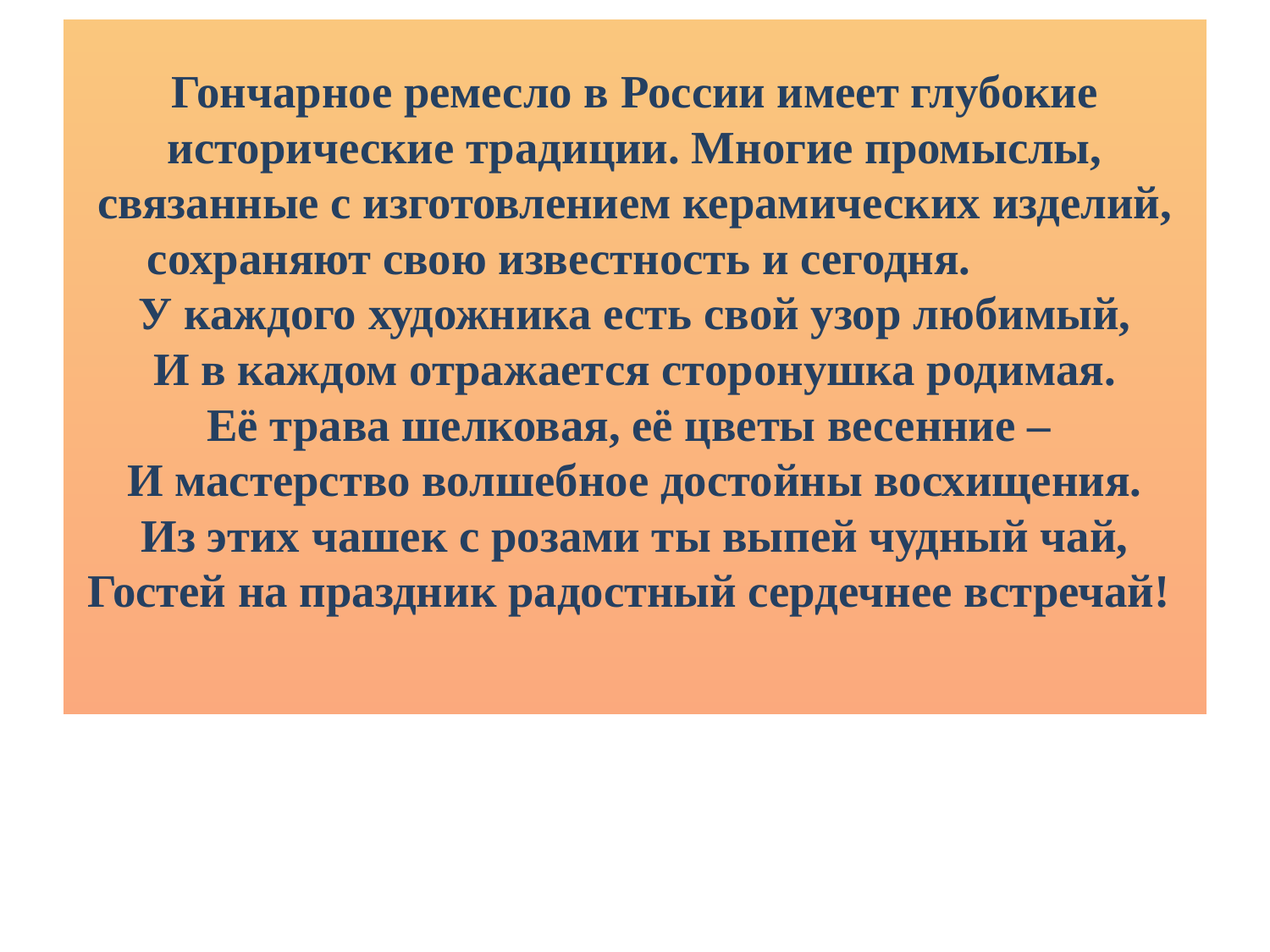

# Гончарное ремесло в России имеет глубокие исторические традиции. Многие промыслы, связанные с изготовлением керамических изделий, сохраняют свою известность и сегодня. У каждого художника есть свой узор любимый, И в каждом отражается сторонушка родимая. Её трава шелковая, её цветы весенние – И мастерство волшебное достойны восхищения. Из этих чашек с розами ты выпей чудный чай, Гостей на праздник радостный сердечнее встречай!